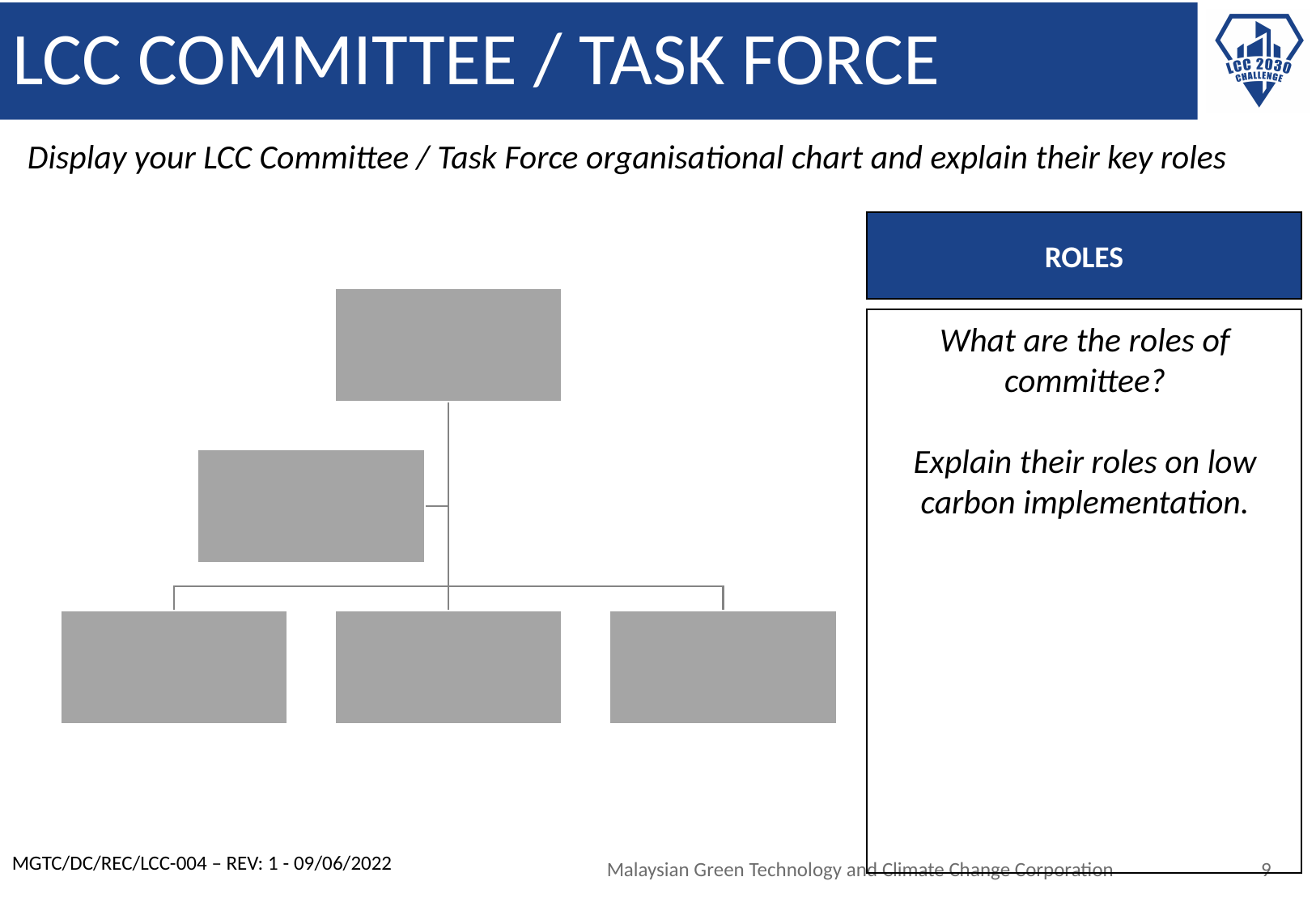

# LCC COMMITTEE / TASK FORCE
Display your LCC Committee / Task Force organisational chart and explain their key roles
ROLES

What are the roles of committee?

Explain their roles on low carbon implementation.
MGTC/DC/REC/LCC-004 – REV: 1 - 09/06/2022
Malaysian Green Technology and Climate Change Corporation
9